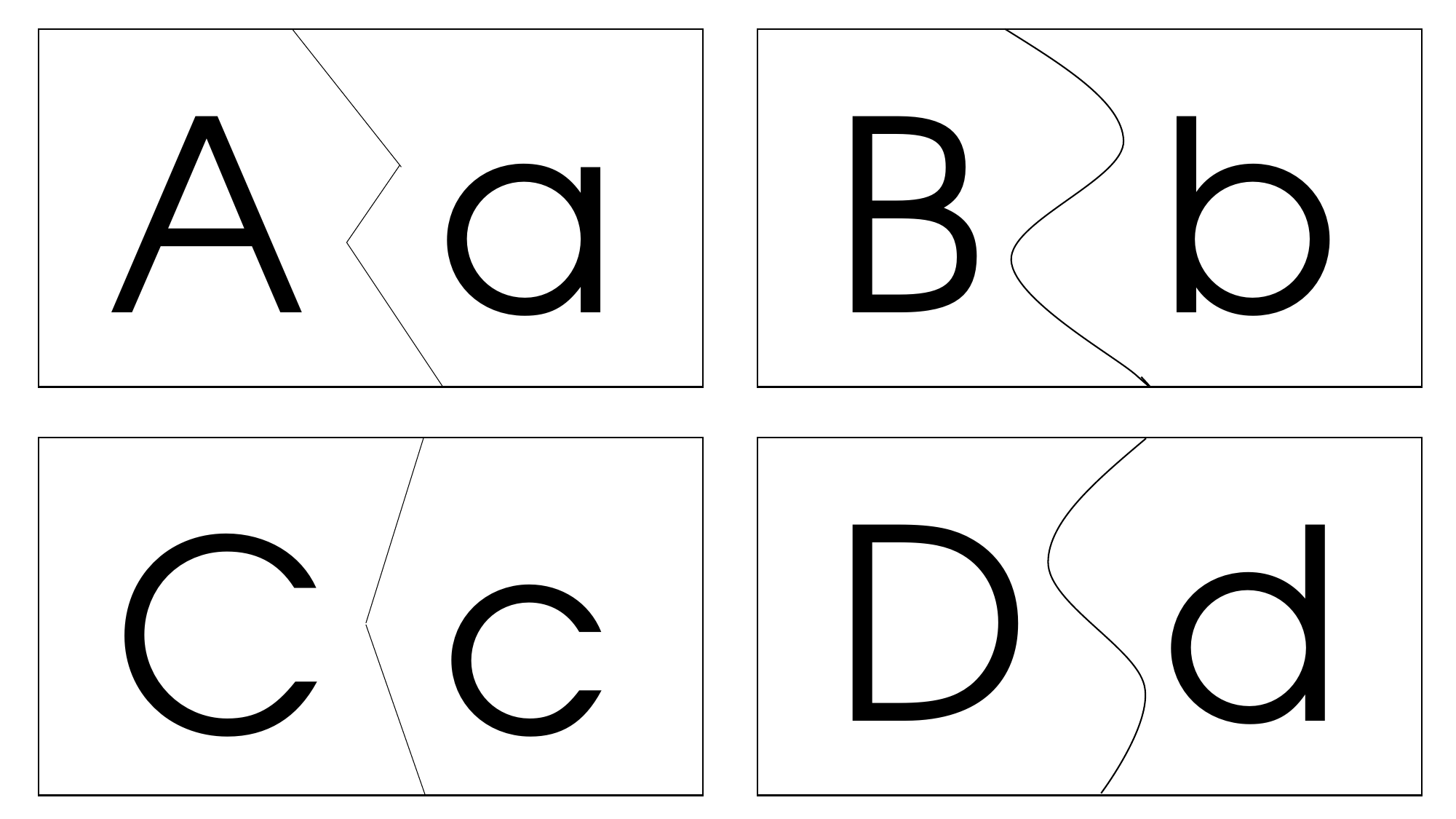

A		a
B		b

D		d
C		c